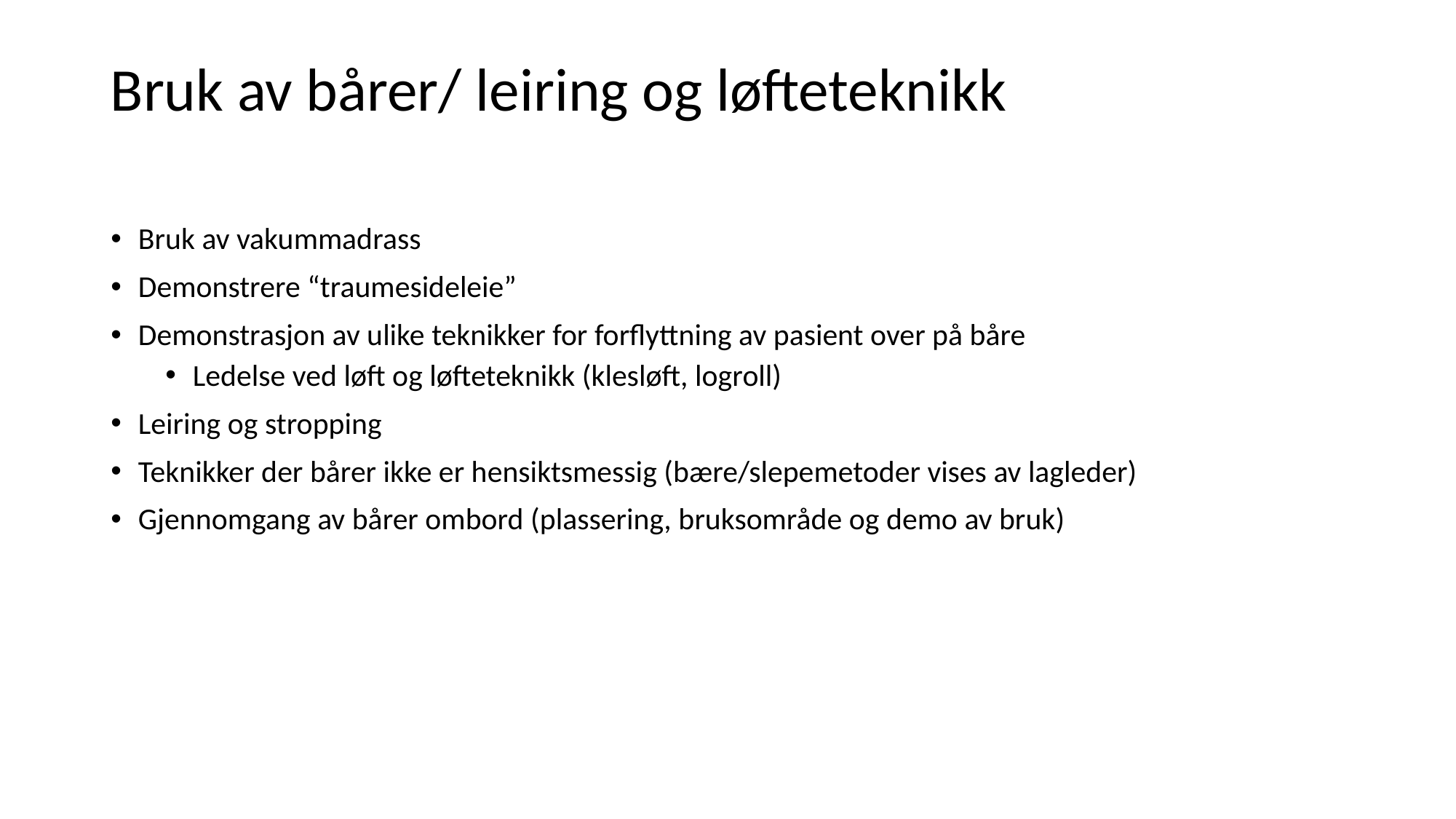

# Bruk av bårer/ leiring og løfteteknikk
Bruk av vakummadrass
Demonstrere “traumesideleie”
Demonstrasjon av ulike teknikker for forflyttning av pasient over på båre
Ledelse ved løft og løfteteknikk (klesløft, logroll)
Leiring og stropping
Teknikker der bårer ikke er hensiktsmessig (bære/slepemetoder vises av lagleder)
Gjennomgang av bårer ombord (plassering, bruksområde og demo av bruk)